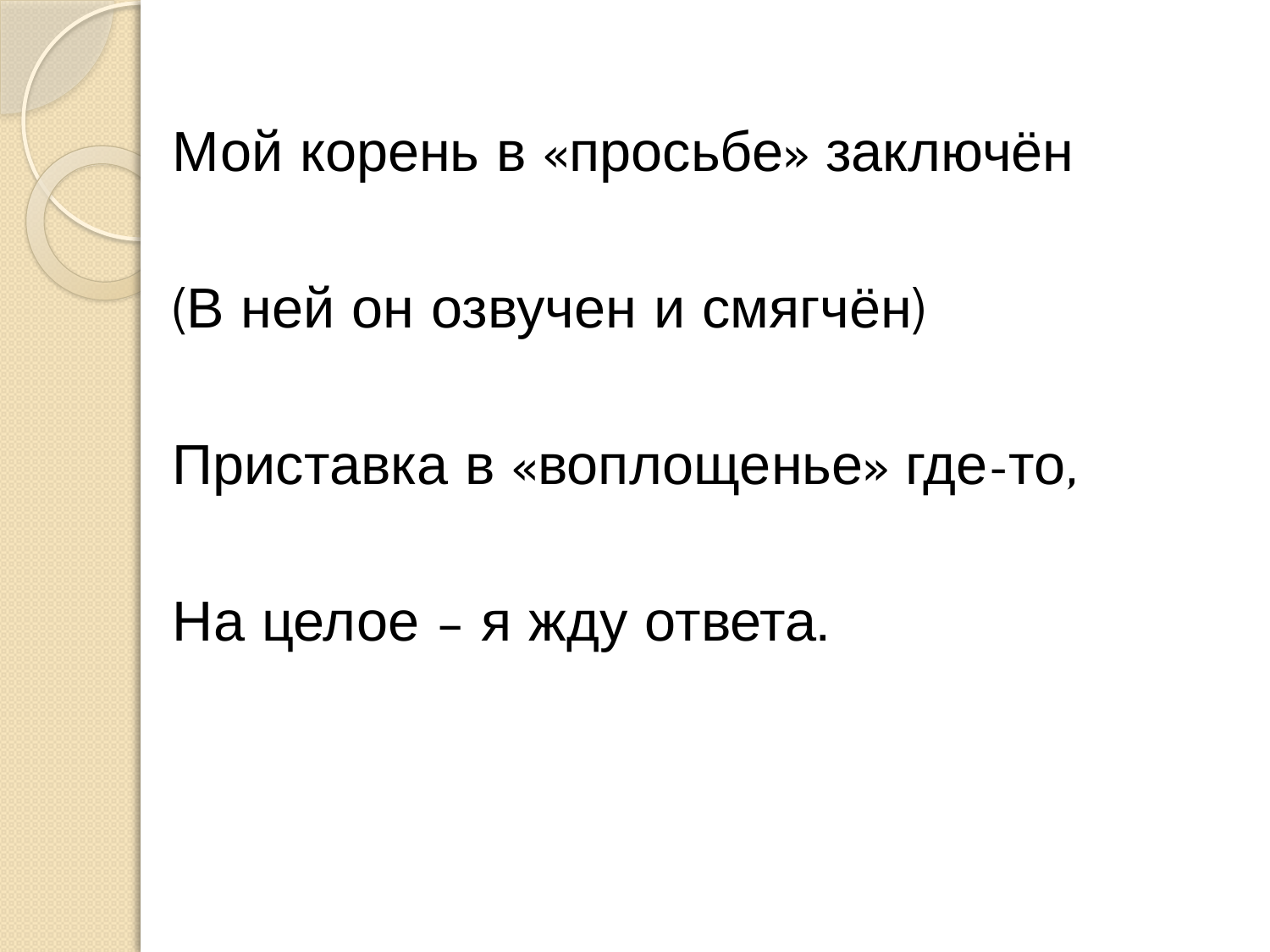

Мой корень в «просьбе» заключён

(В ней он озвучен и смягчён)

Приставка в «воплощенье» где-то,

На целое – я жду ответа.